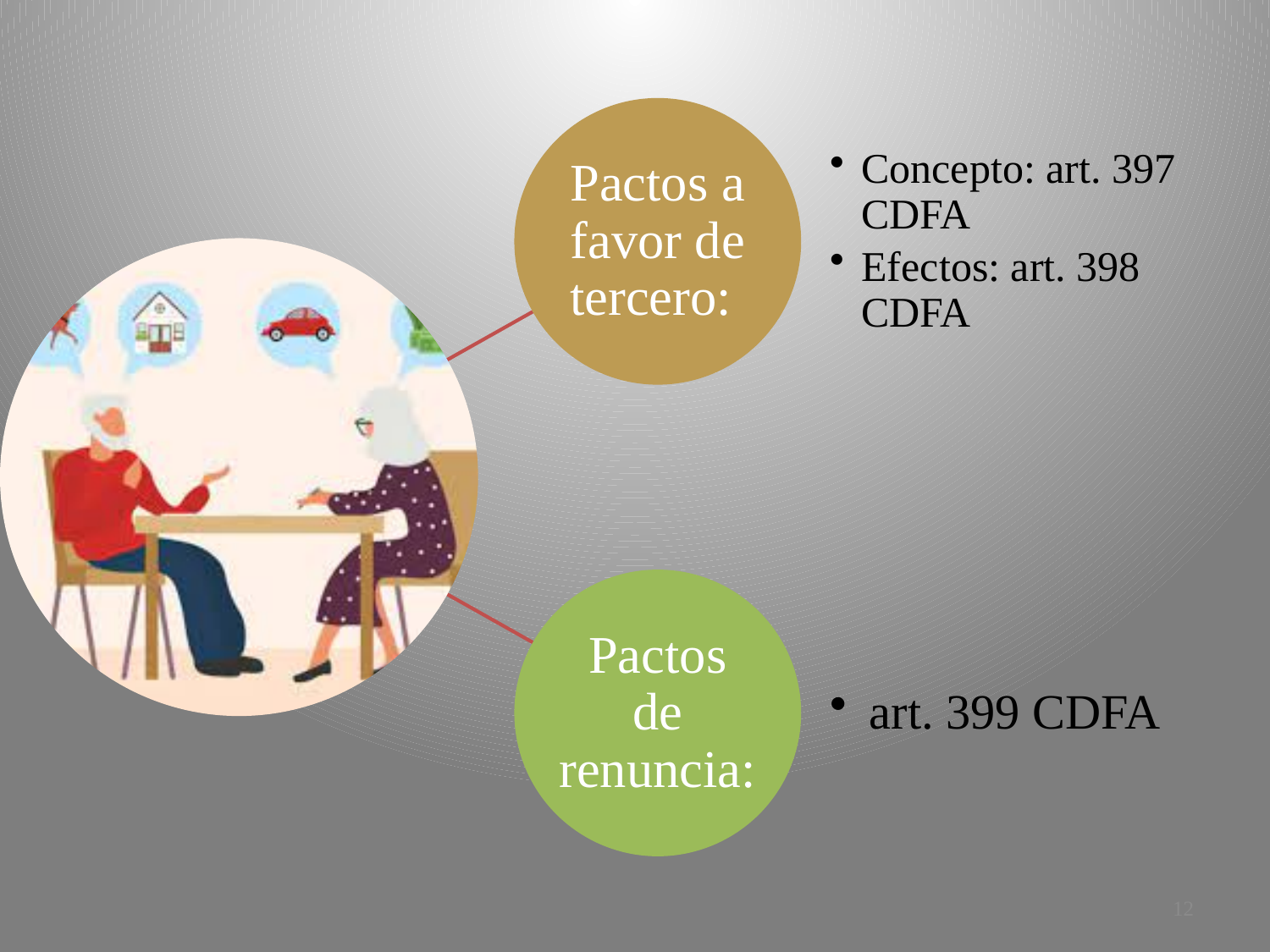

Pactos a favor de tercero:
Concepto: art. 397 CDFA
Efectos: art. 398 CDFA
Pactos de renuncia:
art. 399 CDFA

12